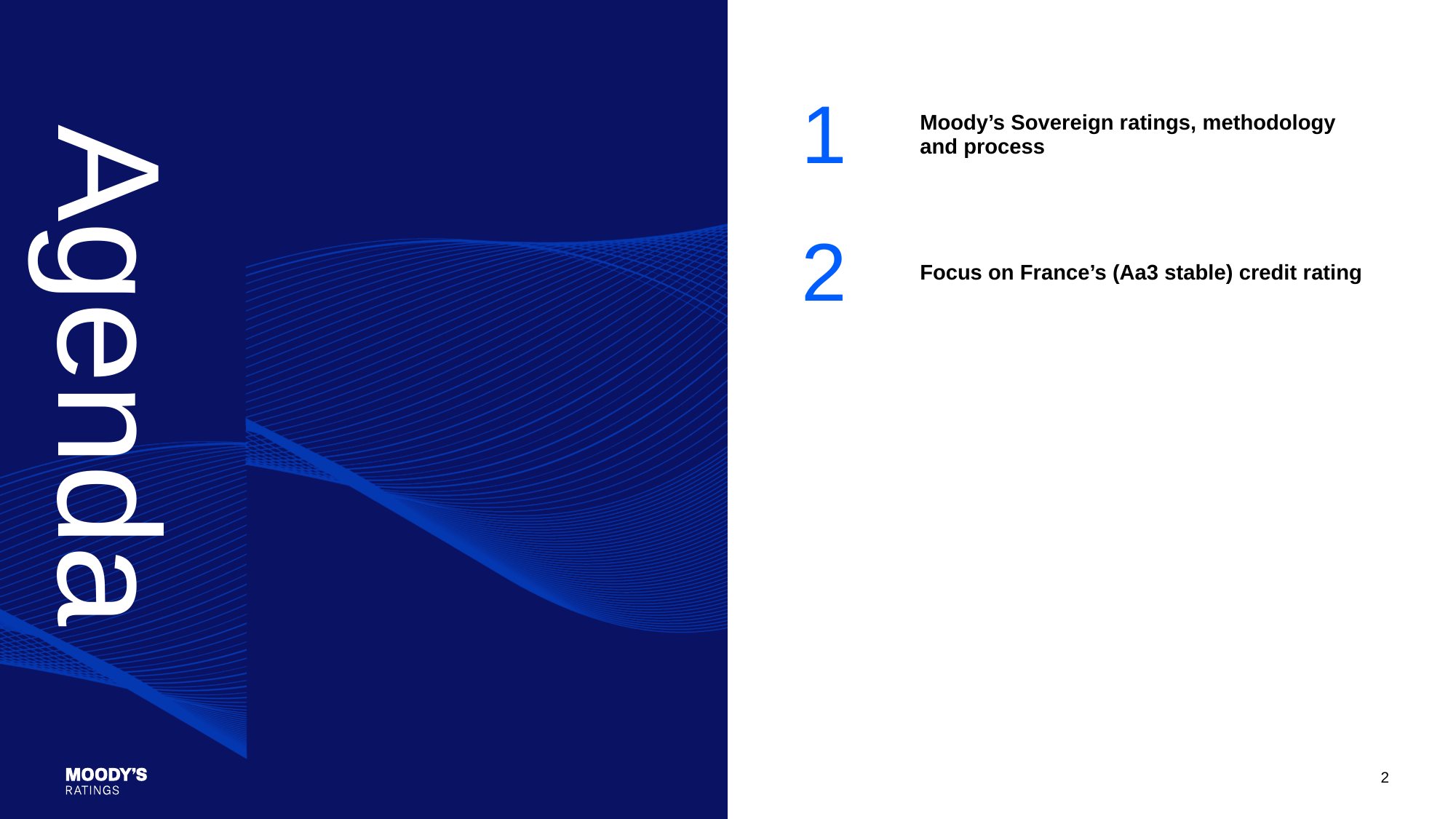

# Agenda
| 1 | Moody’s Sovereign ratings, methodology and process |
| --- | --- |
| 2 | Focus on France’s (Aa3 stable) credit rating |
|  |  |
|  |  |
|  |  |
2